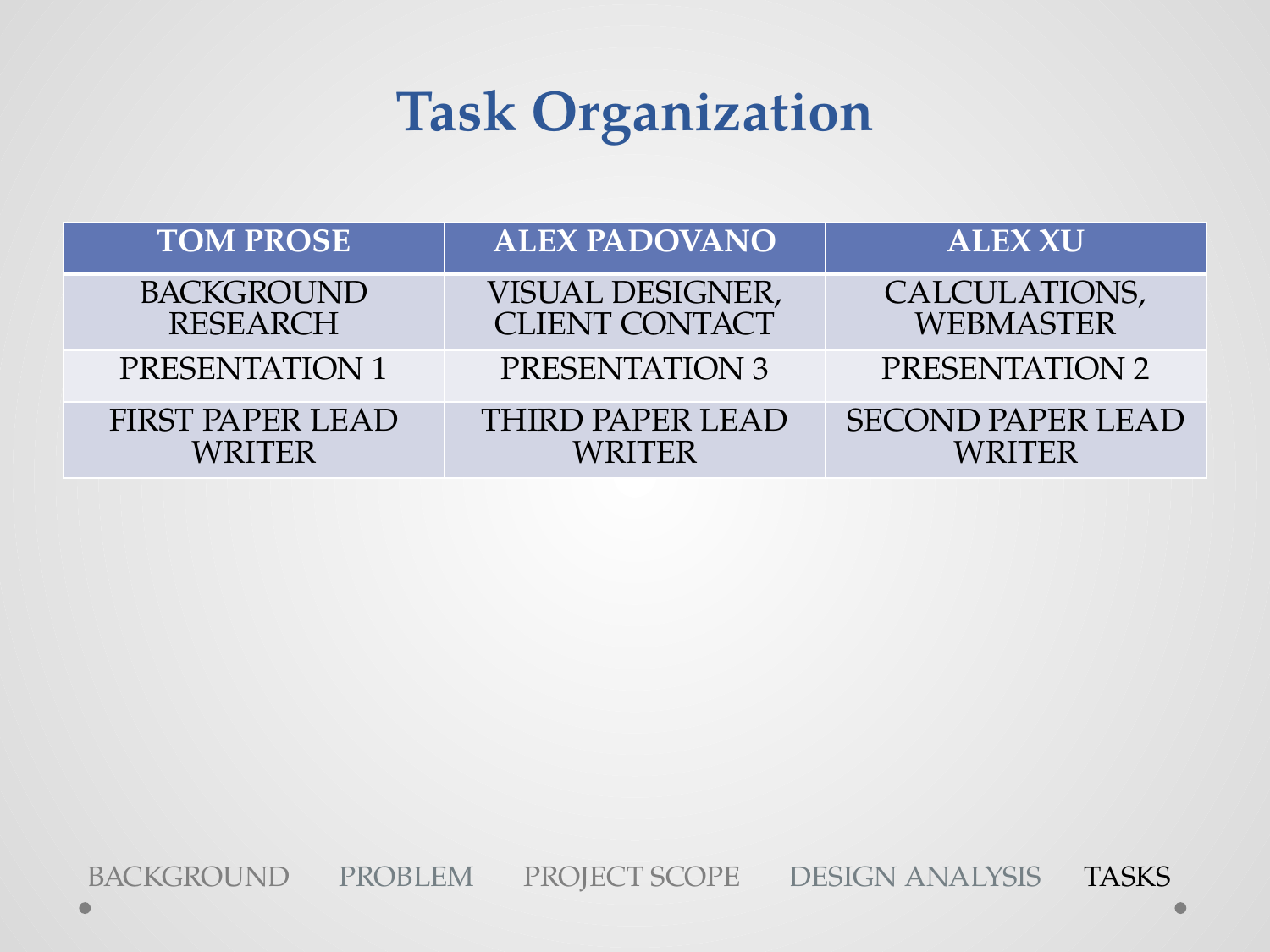

# Task Organization
| TOM PROSE | ALEX PADOVANO | ALEX XU |
| --- | --- | --- |
| BACKGROUND RESEARCH | VISUAL DESIGNER, CLIENT CONTACT | CALCULATIONS, WEBMASTER |
| PRESENTATION 1 | PRESENTATION 3 | PRESENTATION 2 |
| FIRST PAPER LEAD WRITER | THIRD PAPER LEAD WRITER | SECOND PAPER LEAD WRITER |
BACKGROUND       PROBLEM       PROJECT SCOPE       DESIGN ANALYSIS      TASKS